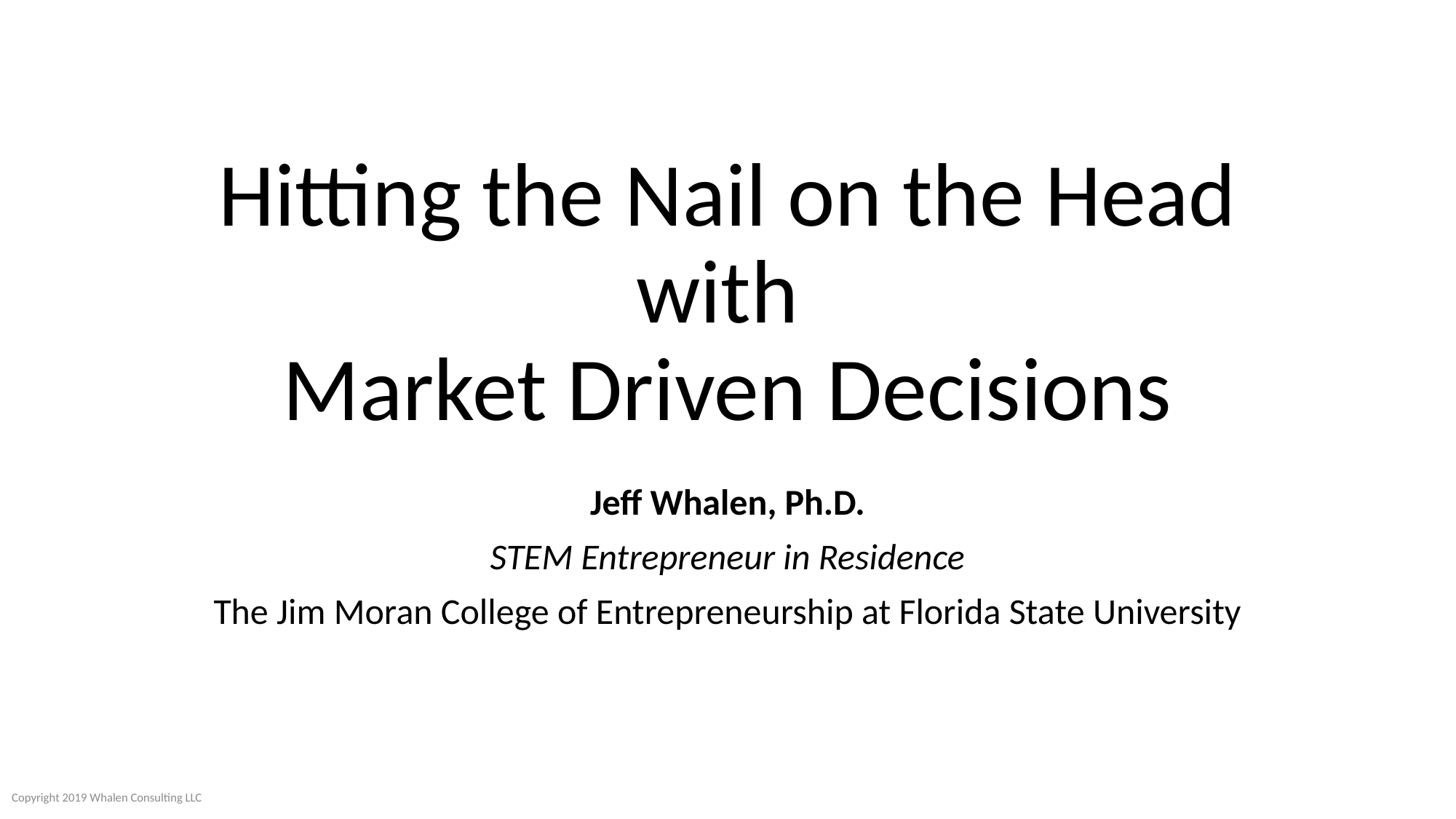

# Hitting the Nail on the Head with Market Driven Decisions
Jeff Whalen, Ph.D.
STEM Entrepreneur in Residence
The Jim Moran College of Entrepreneurship at Florida State University
Copyright 2019 Whalen Consulting LLC